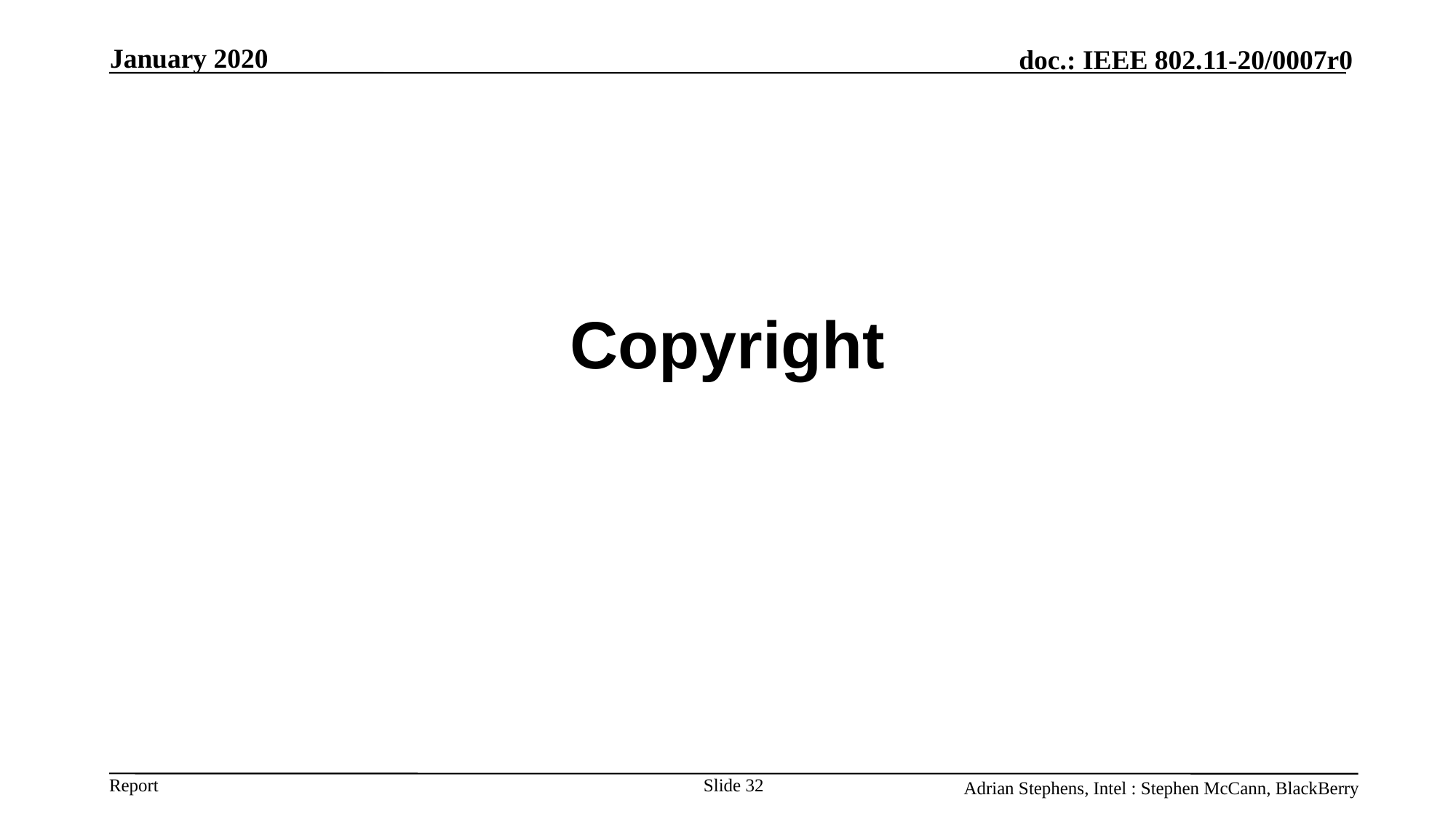

January 2020
# Copyright
Slide 32
Adrian Stephens, Intel : Stephen McCann, BlackBerry